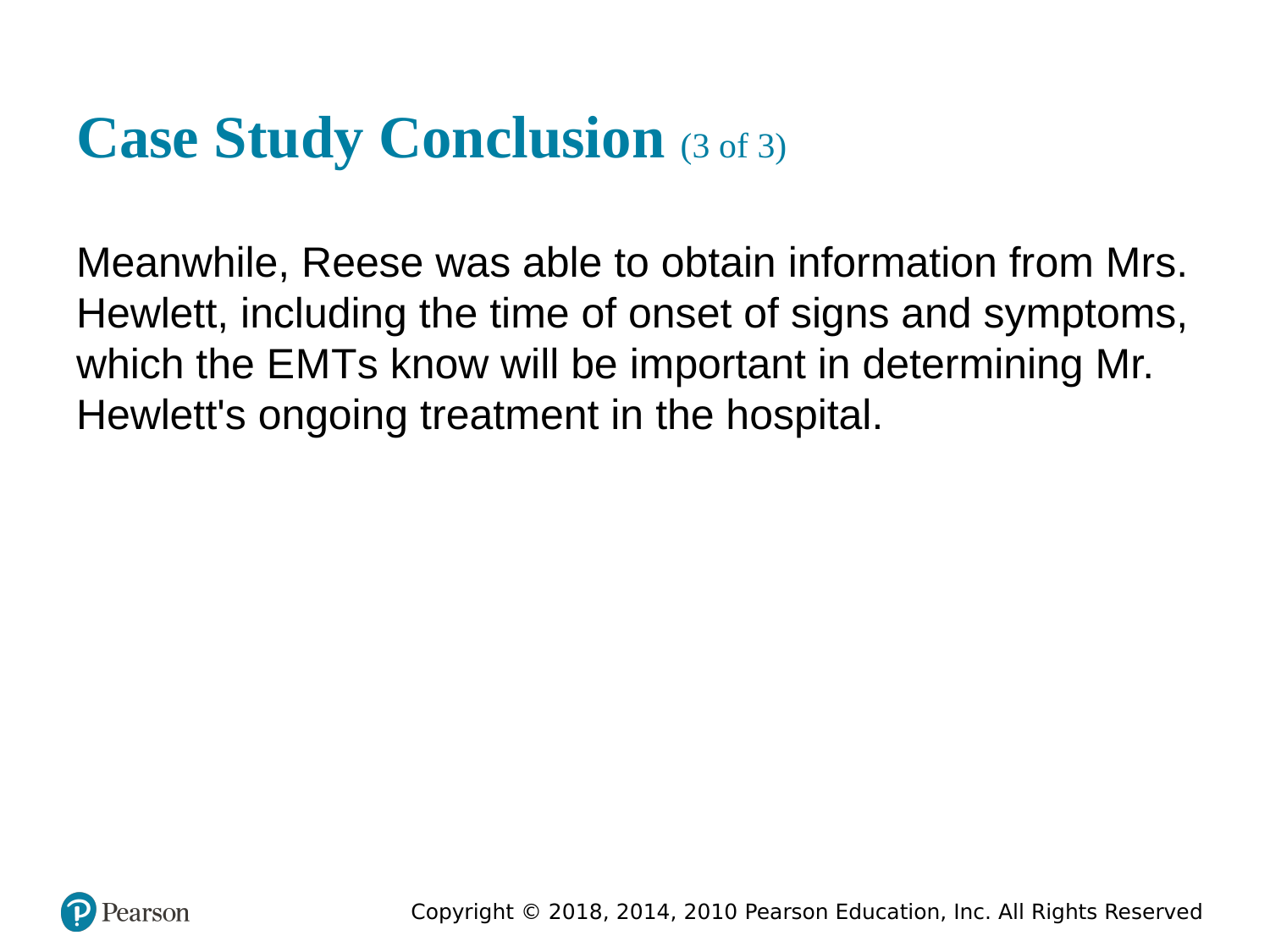

# Case Study Conclusion (3 of 3)
Meanwhile, Reese was able to obtain information from Mrs. Hewlett, including the time of onset of signs and symptoms, which the E M T s know will be important in determining Mr. Hewlett's ongoing treatment in the hospital.